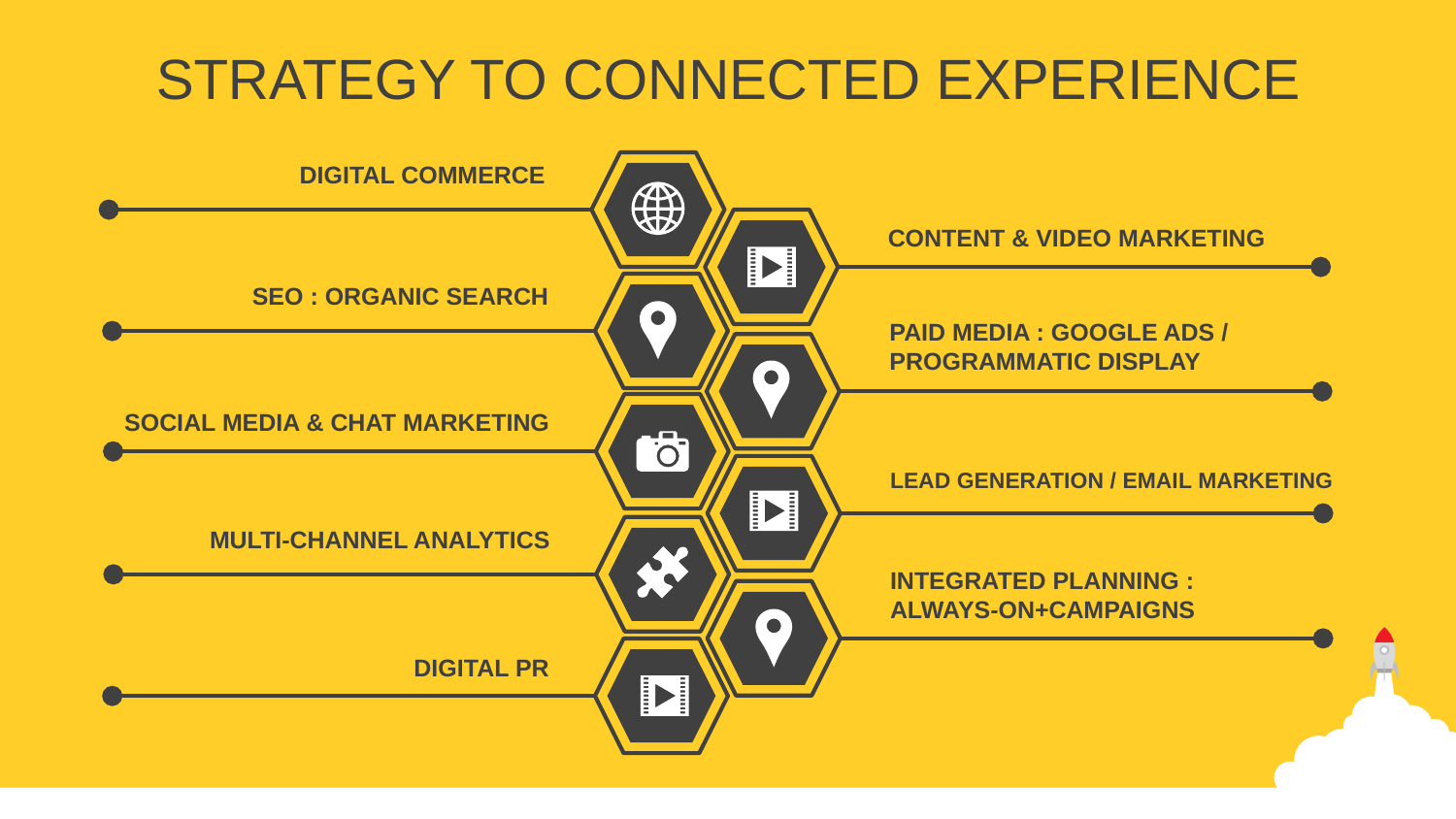

STRATEGY TO CONNECTED EXPERIENCE
DIGITAL COMMERCE

CONTENT & VIDEO MARKETING

SEO : ORGANIC SEARCH

PAID MEDIA : GOOGLE ADS /
PROGRAMMATIC DISPLAY

SOCIAL MEDIA & CHAT MARKETING

LEAD GENERATION / EMAIL MARKETING

MULTI-CHANNEL ANALYTICS

INTEGRATED PLANNING : ALWAYS-ON+CAMPAIGNS

DIGITAL PR